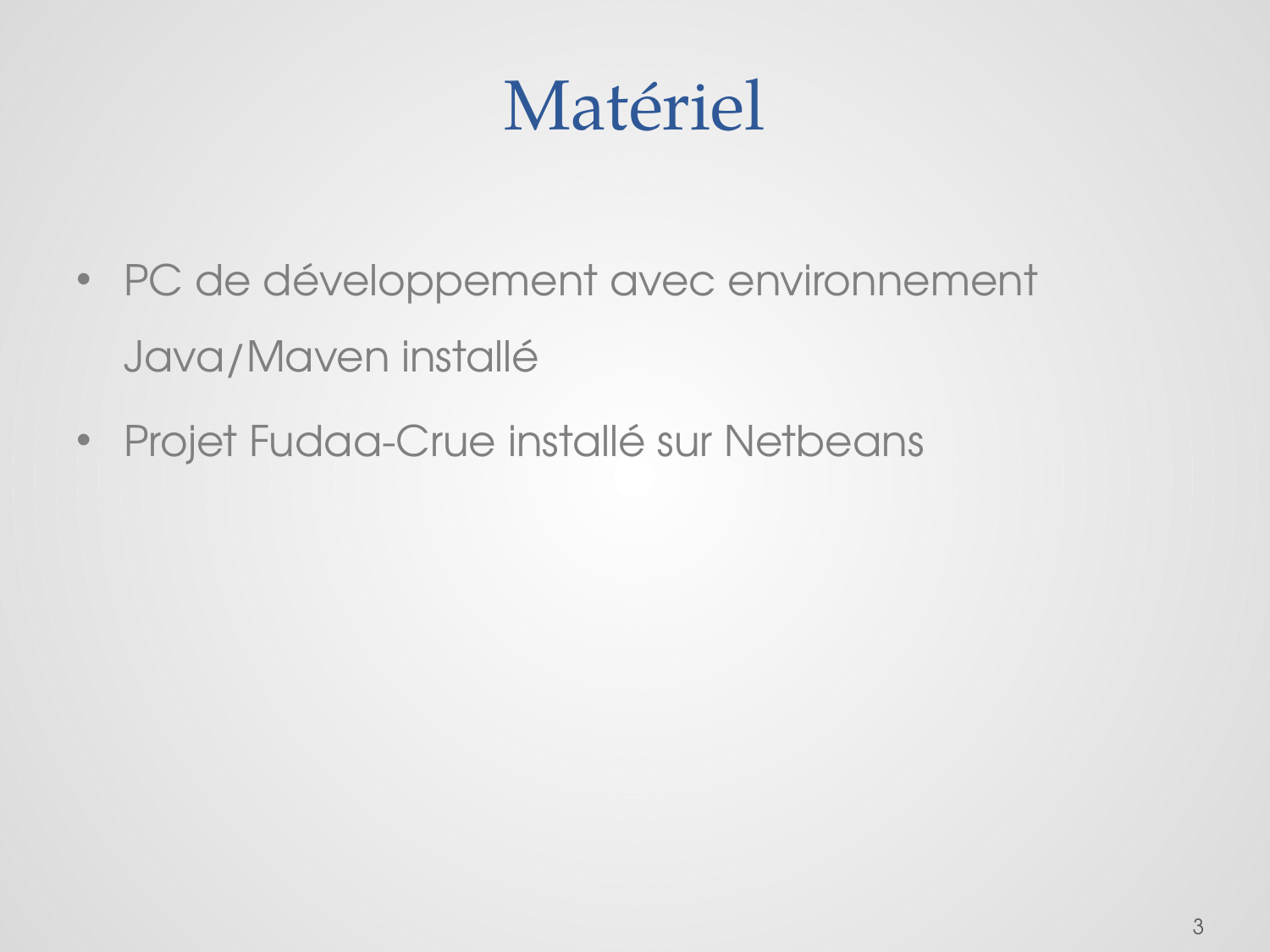

# Matériel
PC de développement avec environnement Java/Maven installé
Projet Fudaa-Crue installé sur Netbeans
3